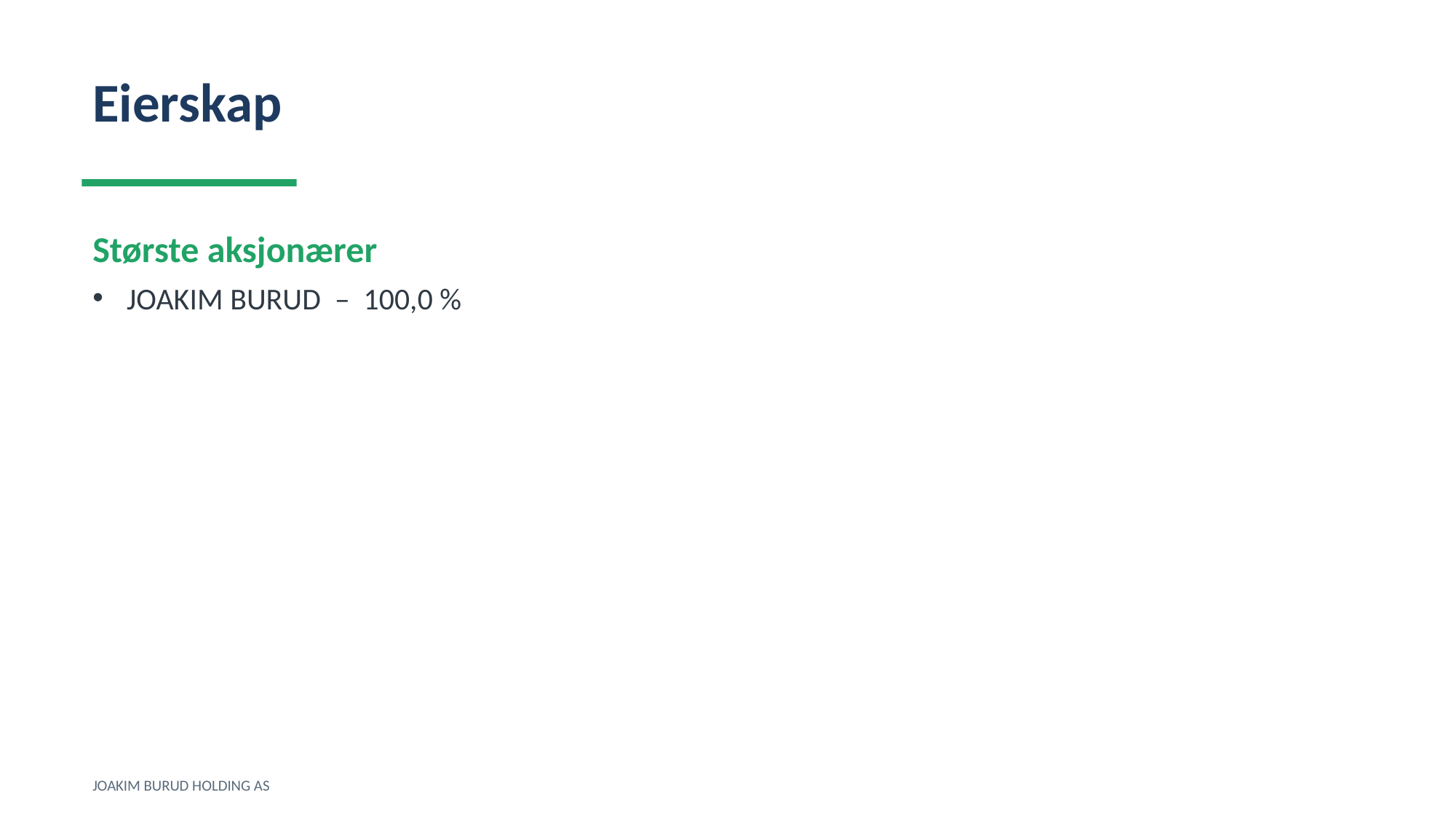

Eierskap

Største aksjonærer
JOAKIM BURUD  –  100,0 %
JOAKIM BURUD HOLDING AS